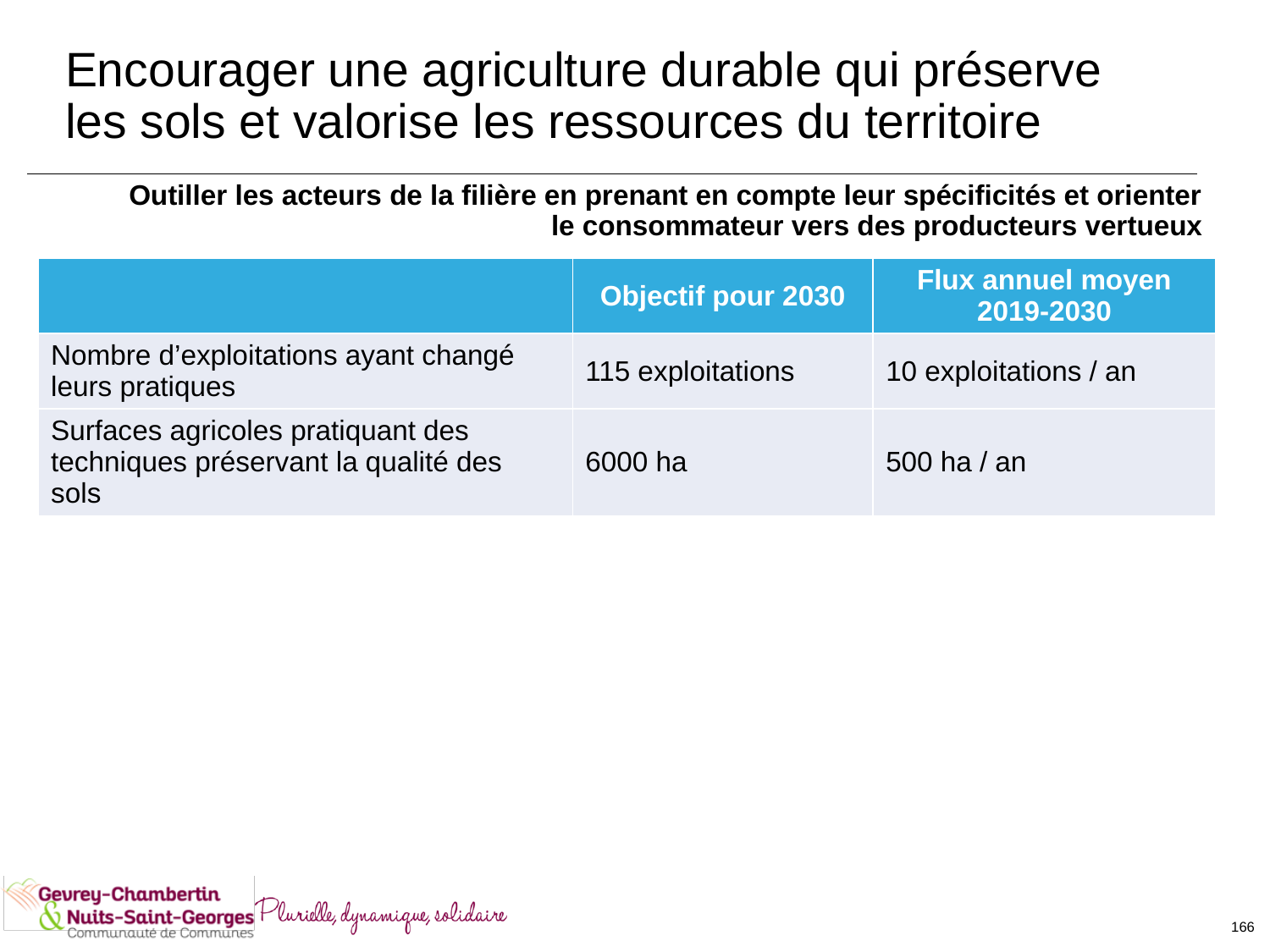

# Encourager une agriculture durable qui préserve les sols et valorise les ressources du territoire
Outiller les acteurs de la filière en prenant en compte leur spécificités et orienter le consommateur vers des producteurs vertueux

|  | Objectif pour 2030 | Flux annuel moyen 2019-2030 |
| --- | --- | --- |
| Nombre d’exploitations ayant changé leurs pratiques | 115 exploitations | 10 exploitations / an |
| Surfaces agricoles pratiquant des techniques préservant la qualité des sols | 6000 ha | 500 ha / an |
166